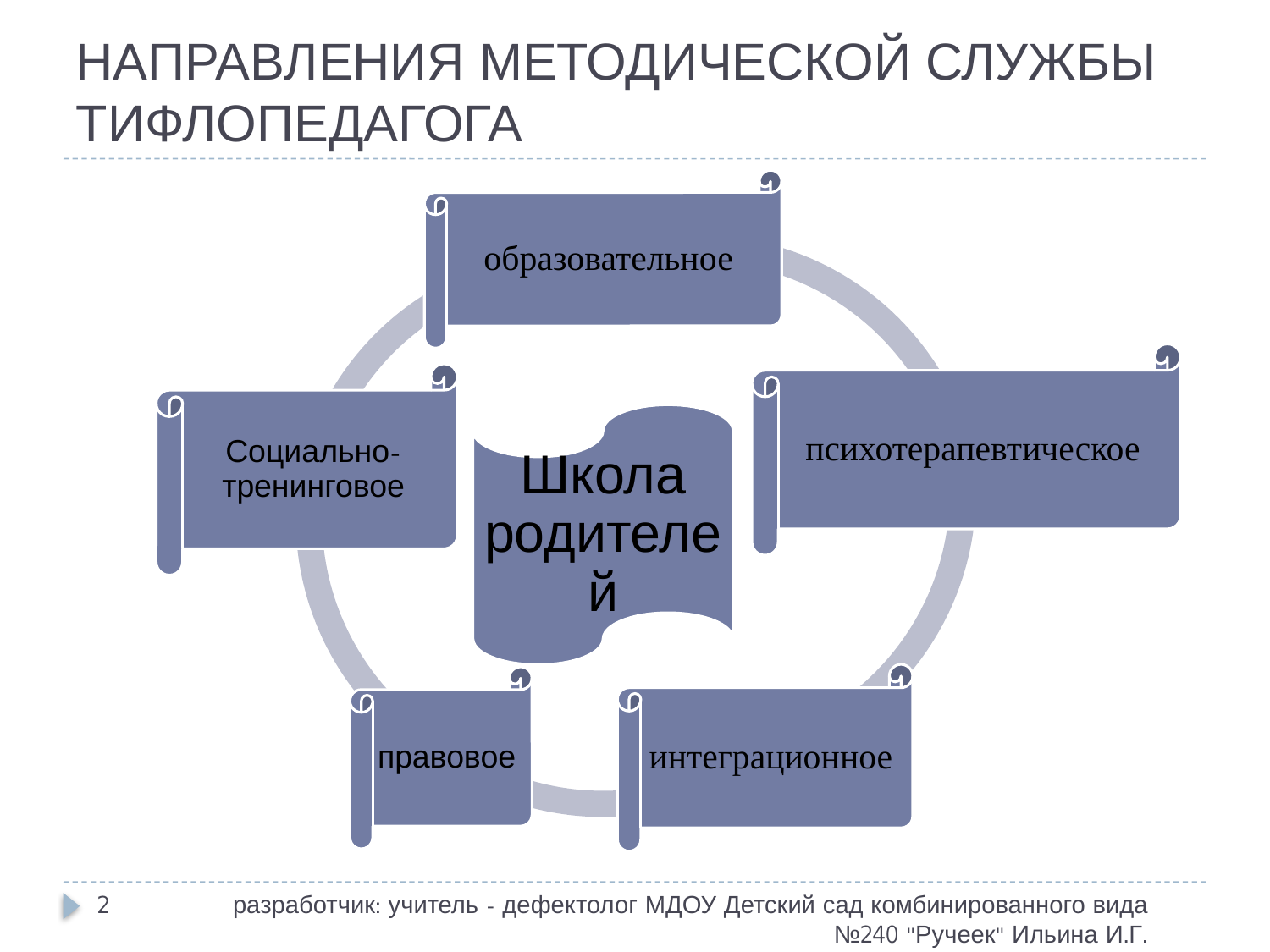

# НАПРАВЛЕНИЯ МЕТОДИЧЕСКОЙ СЛУЖБЫ ТИФЛОПЕДАГОГА
Школа родителей
образовательное
психотерапевтическое
интеграционное
правовое
Социально-тренинговое
2
разработчик: учитель - дефектолог МДОУ Детский сад комбинированного вида №240 "Ручеек" Ильина И.Г.